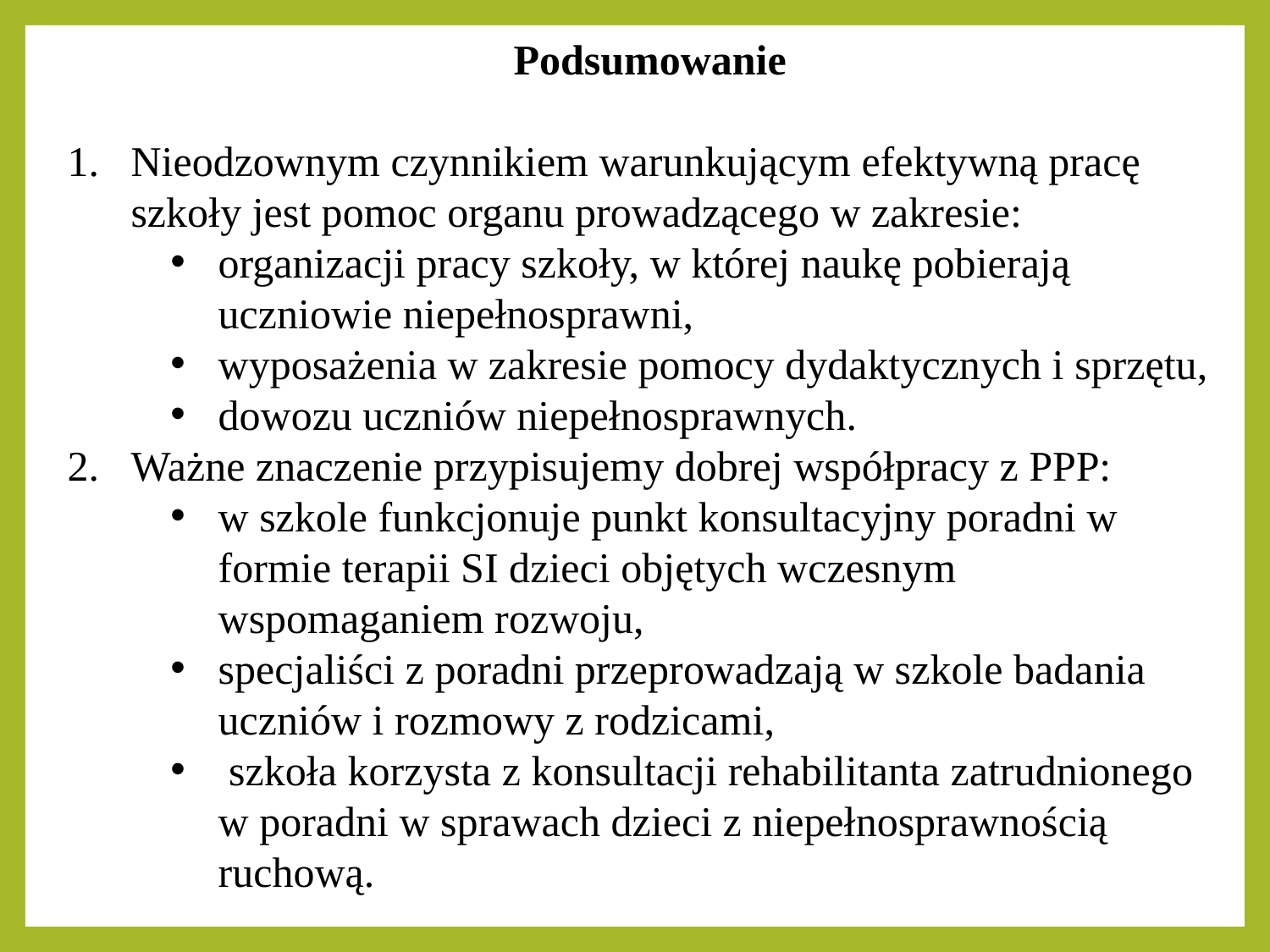

Podsumowanie

Nieodzownym czynnikiem warunkującym efektywną pracę szkoły jest pomoc organu prowadzącego w zakresie:
organizacji pracy szkoły, w której naukę pobierają uczniowie niepełnosprawni,
wyposażenia w zakresie pomocy dydaktycznych i sprzętu,
dowozu uczniów niepełnosprawnych.
Ważne znaczenie przypisujemy dobrej współpracy z PPP:
w szkole funkcjonuje punkt konsultacyjny poradni w formie terapii SI dzieci objętych wczesnym wspomaganiem rozwoju,
specjaliści z poradni przeprowadzają w szkole badania uczniów i rozmowy z rodzicami,
 szkoła korzysta z konsultacji rehabilitanta zatrudnionego  w poradni w sprawach dzieci z niepełnosprawnością ruchową.